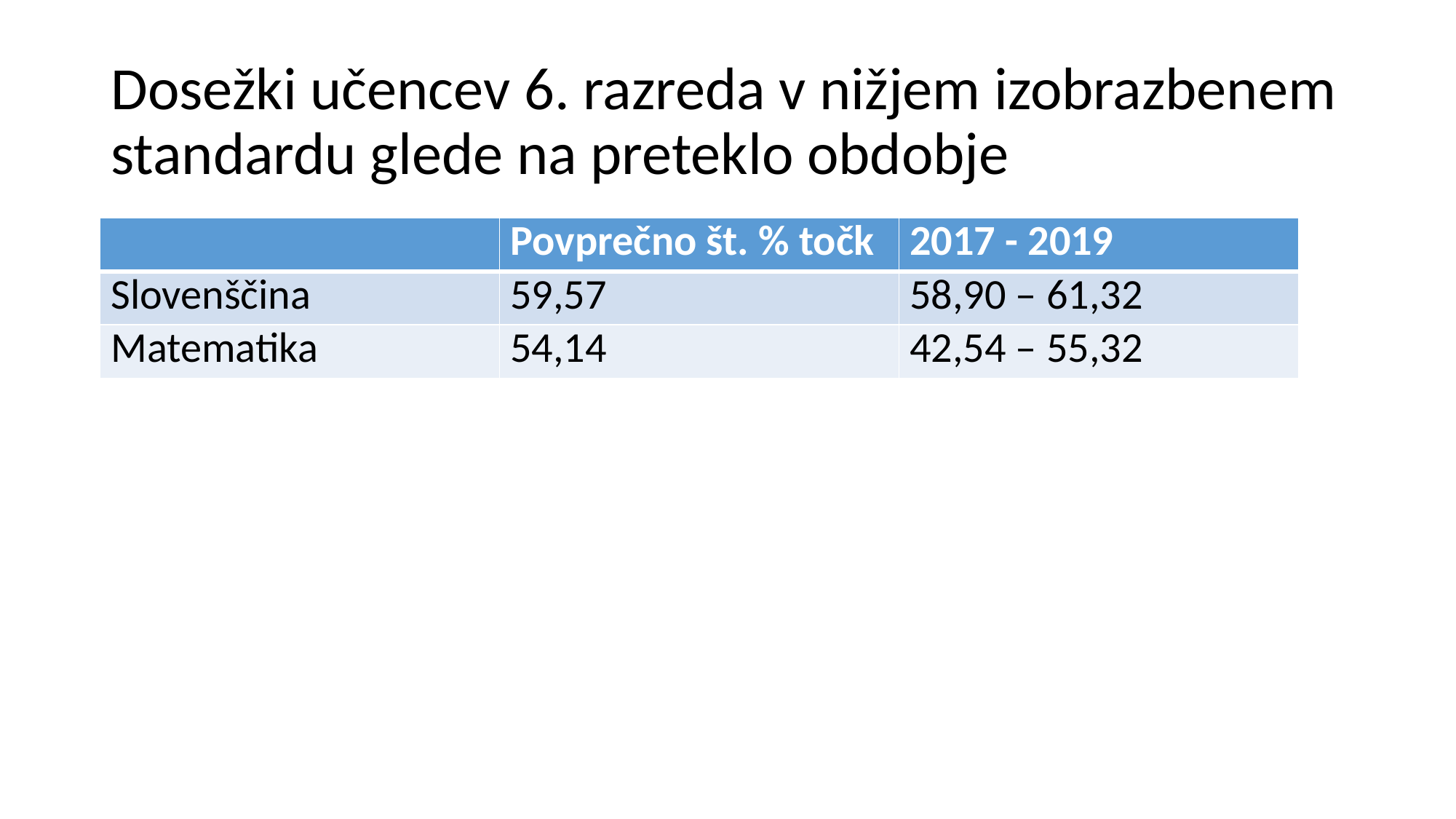

# Dosežki učencev 6. razreda v nižjem izobrazbenem standardu glede na preteklo obdobje
|  | Povprečno št. % točk | 2017 - 2019 |
| --- | --- | --- |
| Slovenščina | 59,57 | 58,90 – 61,32 |
| Matematika | 54,14 | 42,54 – 55,32 |